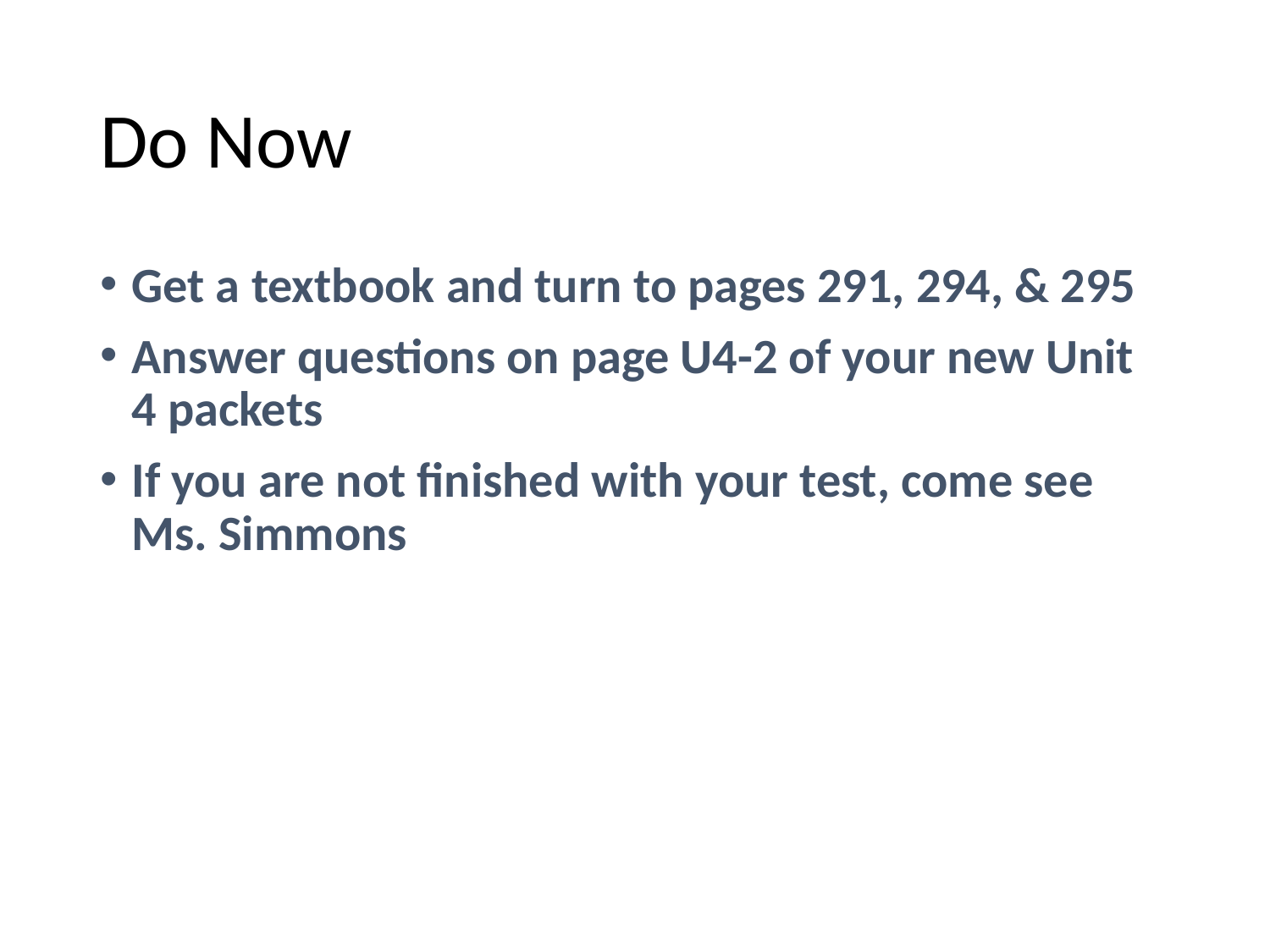

# Do Now
Get a textbook and turn to pages 291, 294, & 295
Answer questions on page U4-2 of your new Unit 4 packets
If you are not finished with your test, come see Ms. Simmons